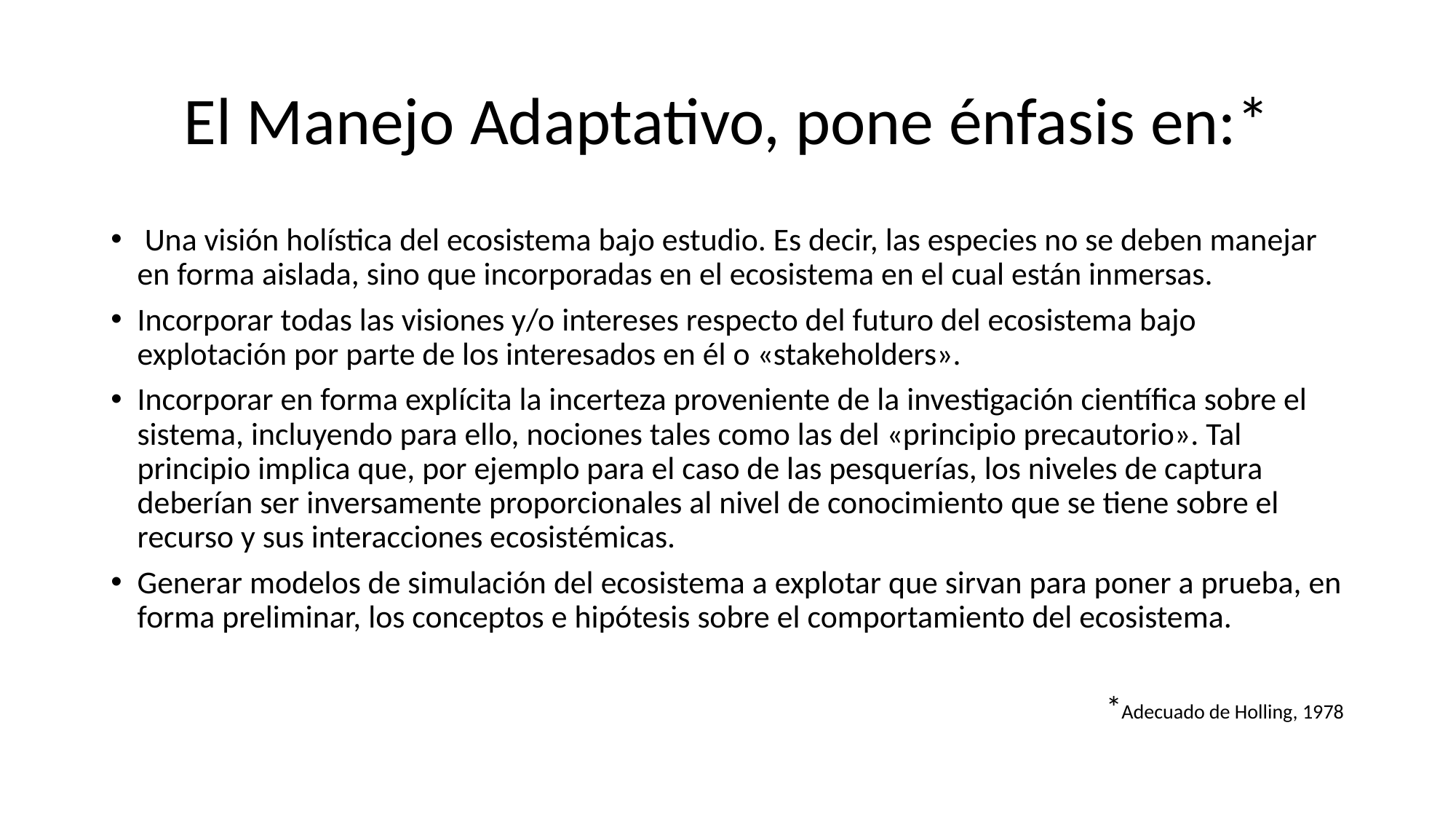

# El Manejo Adaptativo, pone énfasis en:*
 Una visión holística del ecosistema bajo estudio. Es decir, las especies no se deben manejar en forma aislada, sino que incorporadas en el ecosistema en el cual están inmersas.
Incorporar todas las visiones y/o intereses respecto del futuro del ecosistema bajo explotación por parte de los interesados en él o «stakeholders».
Incorporar en forma explícita la incerteza proveniente de la investigación científica sobre el sistema, incluyendo para ello, nociones tales como las del «principio precautorio». Tal principio implica que, por ejemplo para el caso de las pesquerías, los niveles de captura deberían ser inversamente proporcionales al nivel de conocimiento que se tiene sobre el recurso y sus interacciones ecosistémicas.
Generar modelos de simulación del ecosistema a explotar que sirvan para poner a prueba, en forma preliminar, los conceptos e hipótesis sobre el comportamiento del ecosistema.

 *Adecuado de Holling, 1978